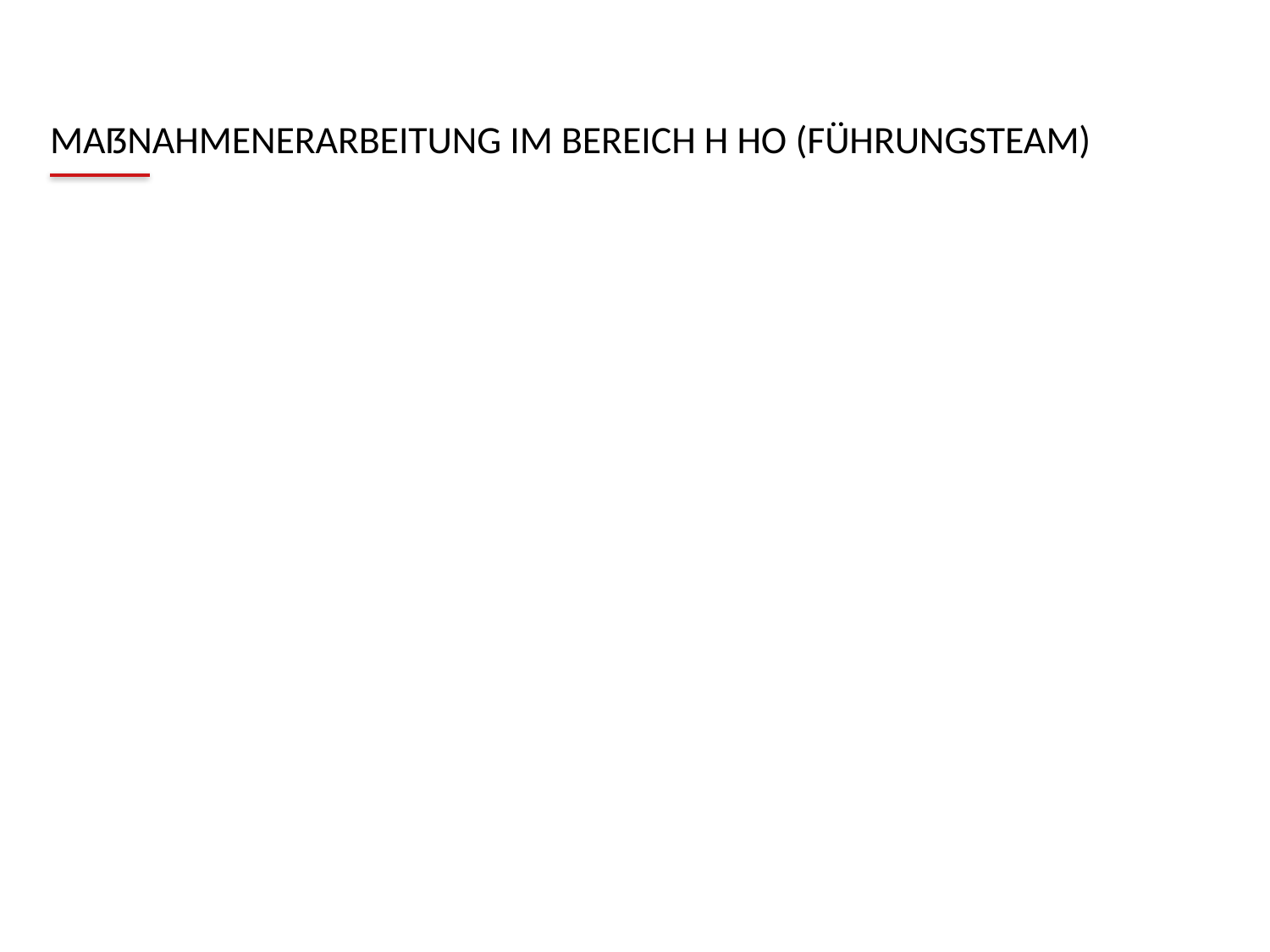

# Maßnahmenerarbeitung im Bereich H HO (Führungsteam)
27.10.2017
Mitarbeiterbefragung HR/ NH
4